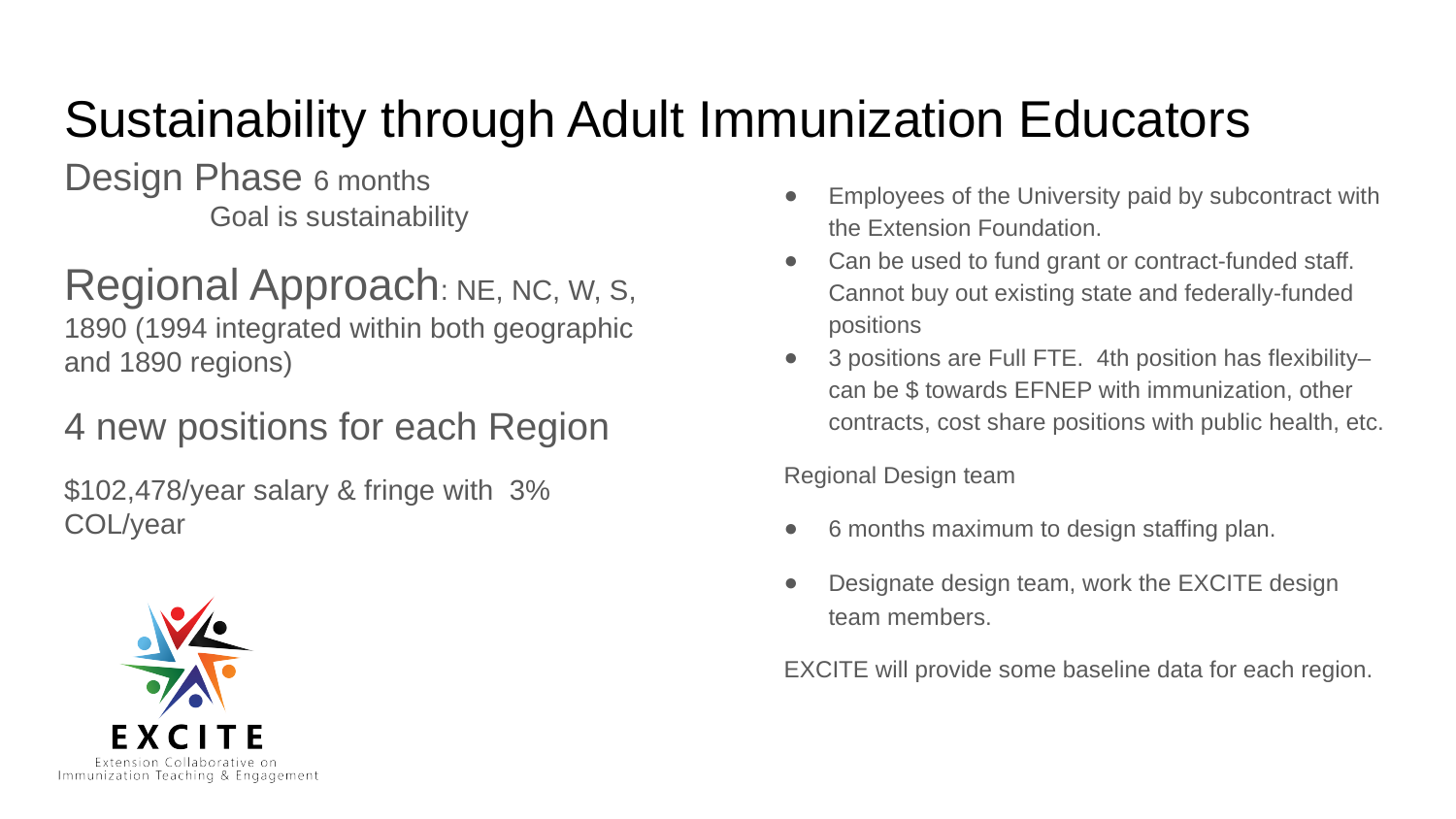

# Sustainability through Adult Immunization Educators

Design Phase 6 months
	Goal is sustainability
Regional Approach: NE, NC, W, S, 1890 (1994 integrated within both geographic and 1890 regions)
4 new positions for each Region
$102,478/year salary & fringe with  3% COL/year
Employees of the University paid by subcontract with the Extension Foundation.
Can be used to fund grant or contract-funded staff.  Cannot buy out existing state and federally-funded positions
3 positions are Full FTE.  4th position has flexibility–can be $ towards EFNEP with immunization, other contracts, cost share positions with public health, etc.
Regional Design team
6 months maximum to design staffing plan.
Designate design team, work the EXCITE design team members.
EXCITE will provide some baseline data for each region.